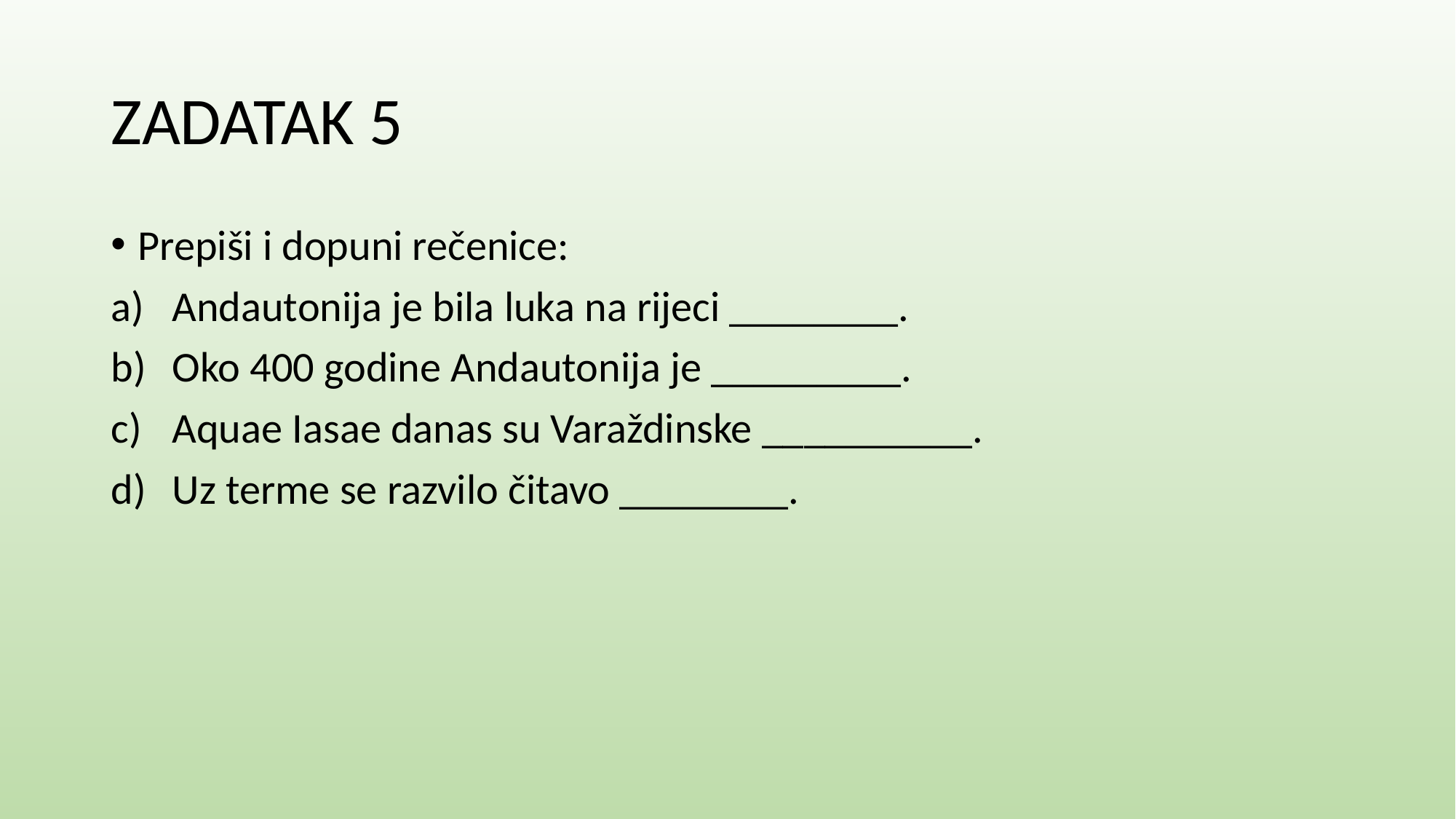

# ZADATAK 5
Prepiši i dopuni rečenice:
Andautonija je bila luka na rijeci ________.
Oko 400 godine Andautonija je _________.
Aquae Iasae danas su Varaždinske __________.
Uz terme se razvilo čitavo ________.